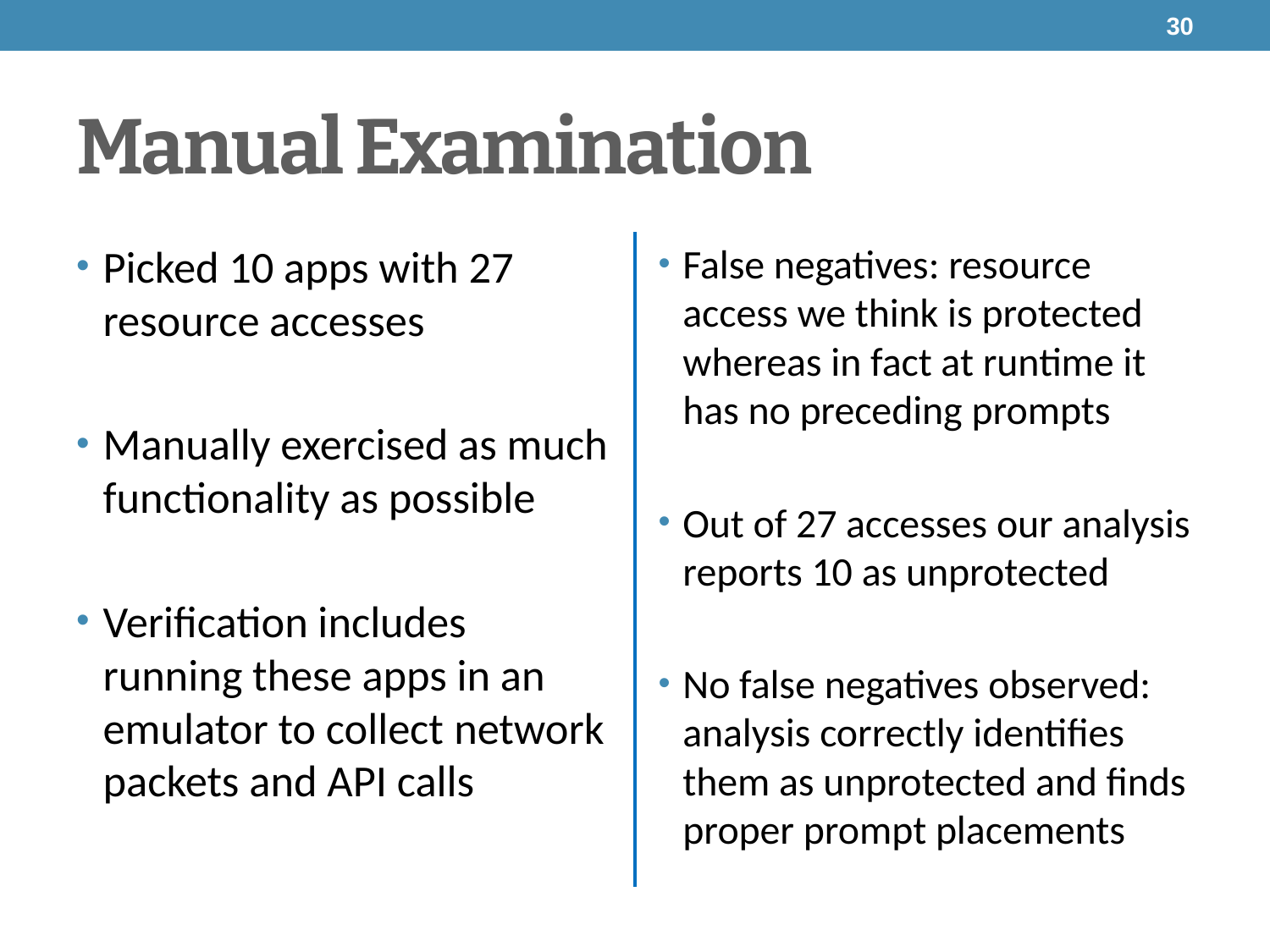

30
# Manual Examination
Picked 10 apps with 27 resource accesses

Manually exercised as much functionality as possible

Verification includes running these apps in an emulator to collect network packets and API calls

False negatives: resource access we think is protected whereas in fact at runtime it has no preceding prompts

Out of 27 accesses our analysis reports 10 as unprotected

No false negatives observed: analysis correctly identifies them as unprotected and finds proper prompt placements